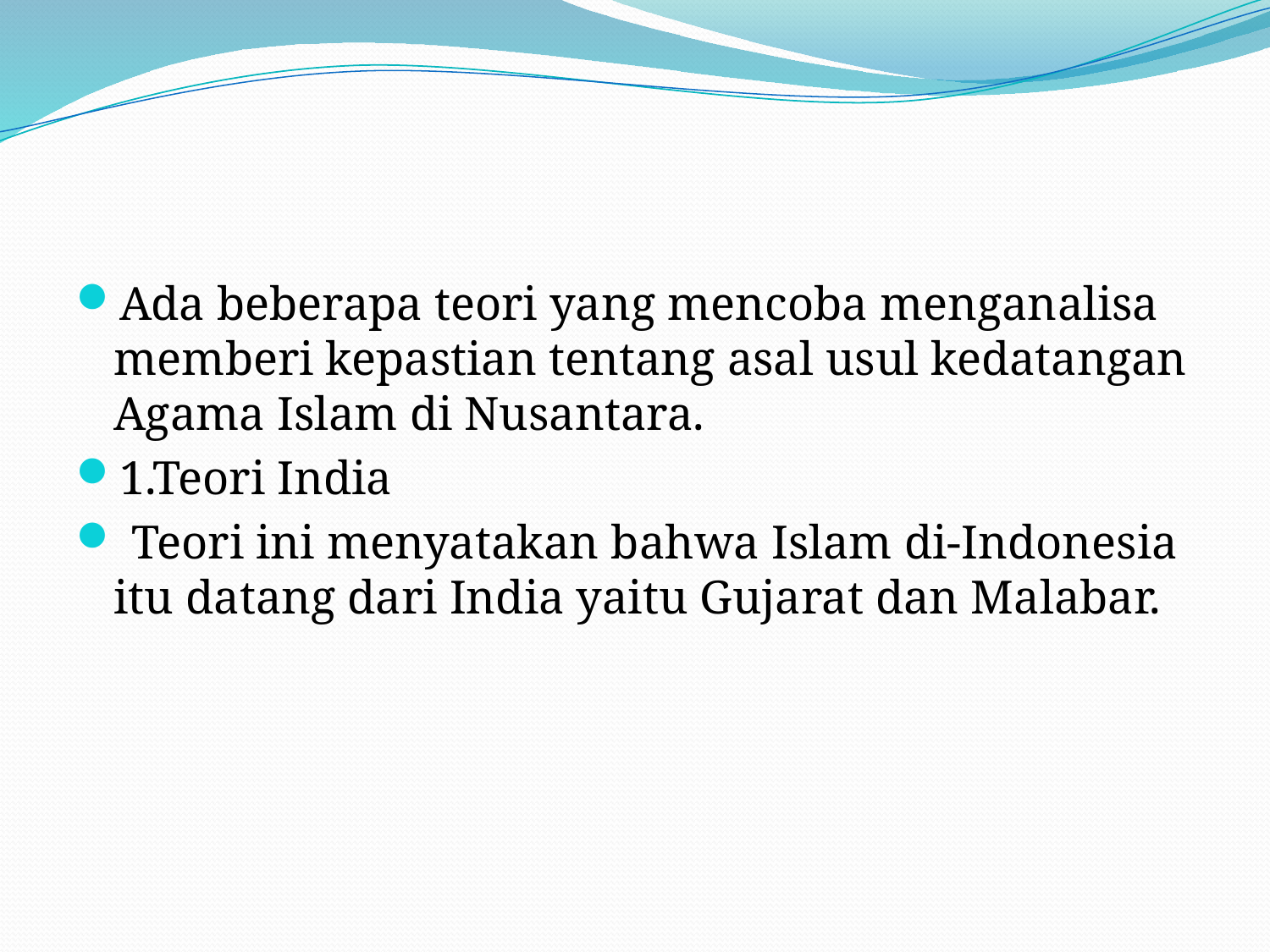

#
Ada beberapa teori yang mencoba menganalisa memberi kepastian tentang asal usul kedatangan Agama Islam di Nusantara.
1.Teori India
 Teori ini menyatakan bahwa Islam di-Indonesia itu datang dari India yaitu Gujarat dan Malabar.